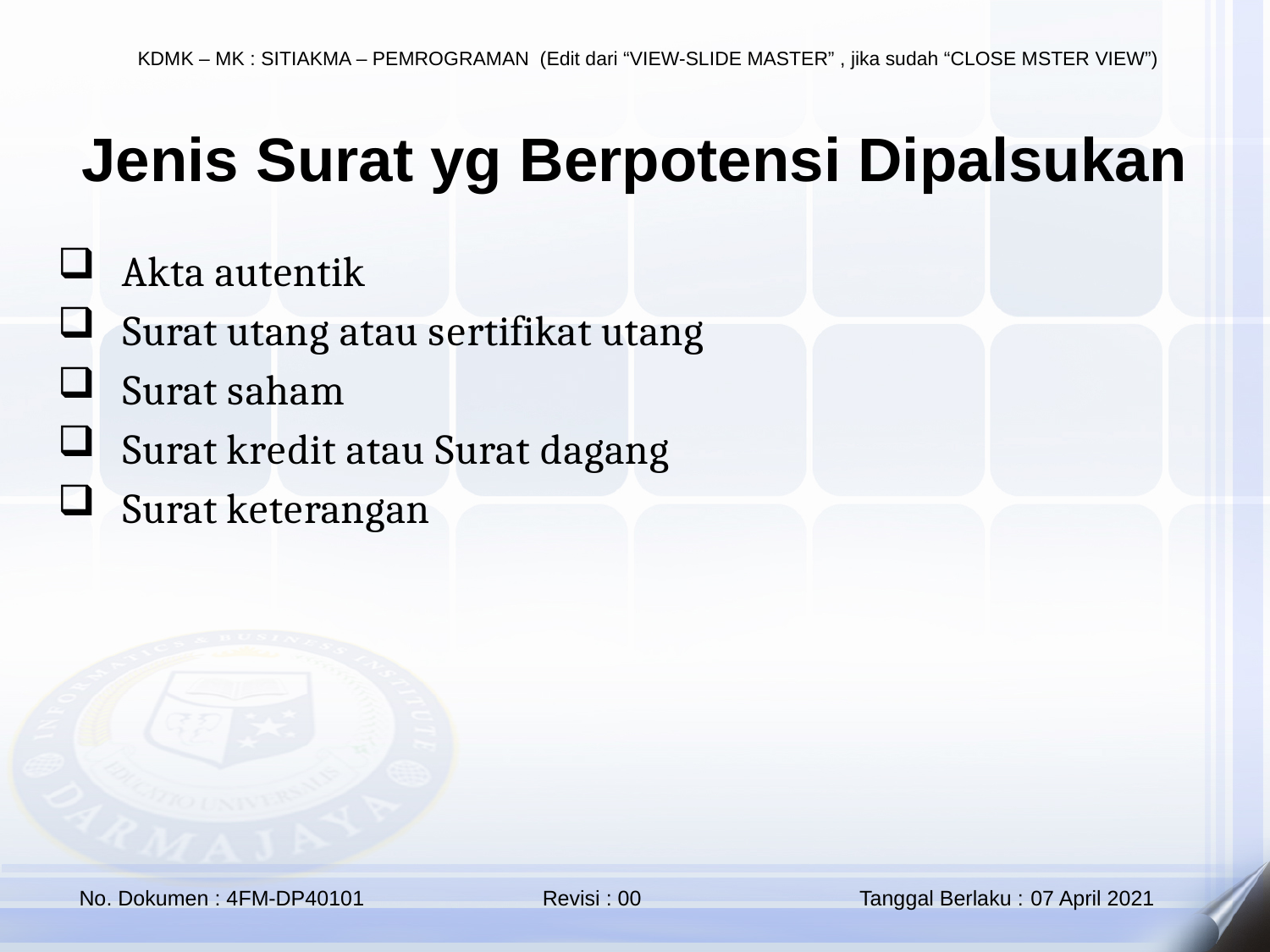

Jenis Surat yg Berpotensi Dipalsukan
Akta autentik
Surat utang atau sertifikat utang
Surat saham
Surat kredit atau Surat dagang
Surat keterangan